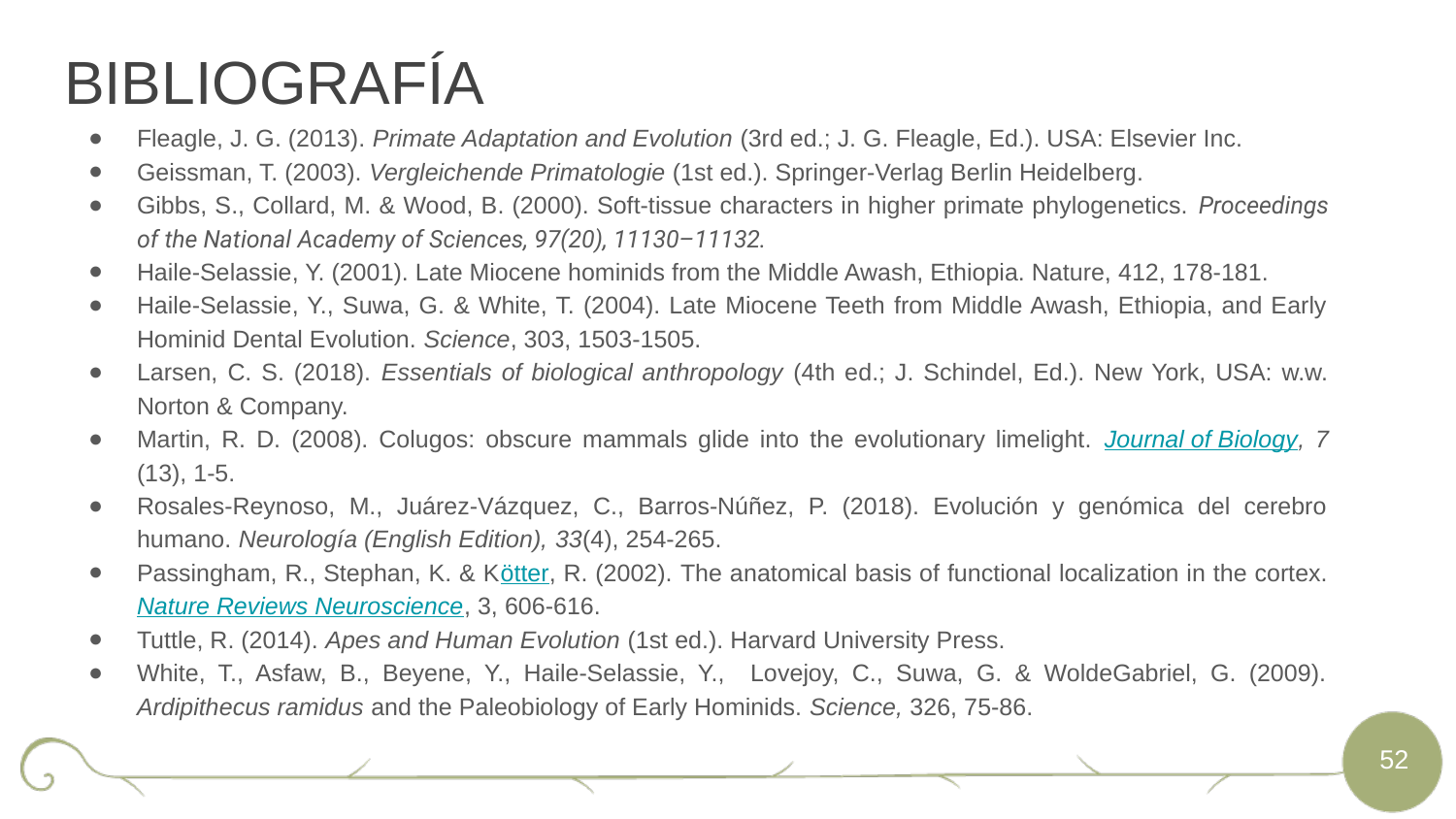

# BIBLIOGRAFÍA

Fleagle, J. G. (2013). Primate Adaptation and Evolution (3rd ed.; J. G. Fleagle, Ed.). USA: Elsevier Inc.
Geissman, T. (2003). Vergleichende Primatologie (1st ed.). Springer-Verlag Berlin Heidelberg.
Gibbs, S., Collard, M. & Wood, B. (2000). Soft-tissue characters in higher primate phylogenetics. Proceedings of the National Academy of Sciences, 97(20), 11130–11132.
Haile-Selassie, Y. (2001). Late Miocene hominids from the Middle Awash, Ethiopia. Nature, 412, 178-181.
Haile-Selassie, Y., Suwa, G. & White, T. (2004). Late Miocene Teeth from Middle Awash, Ethiopia, and Early Hominid Dental Evolution. Science, 303, 1503-1505.
Larsen, C. S. (2018). Essentials of biological anthropology (4th ed.; J. Schindel, Ed.). New York, USA: w.w. Norton & Company.
Martin, R. D. (2008). Colugos: obscure mammals glide into the evolutionary limelight. Journal of Biology, 7 (13), 1-5.
Rosales-Reynoso, M., Juárez-Vázquez, C., Barros-Núñez, P. (2018). Evolución y genómica del cerebro humano. Neurología (English Edition), 33(4), 254-265.
Passingham, R., Stephan, K. & Kötter, R. (2002). The anatomical basis of functional localization in the cortex. Nature Reviews Neuroscience, 3, 606-616.
Tuttle, R. (2014). Apes and Human Evolution (1st ed.). Harvard University Press.
White, T., Asfaw, B., Beyene, Y., Haile-Selassie, Y.,  Lovejoy, C., Suwa, G. & WoldeGabriel, G. (2009). Ardipithecus ramidus and the Paleobiology of Early Hominids. Science, 326, 75-86.
52